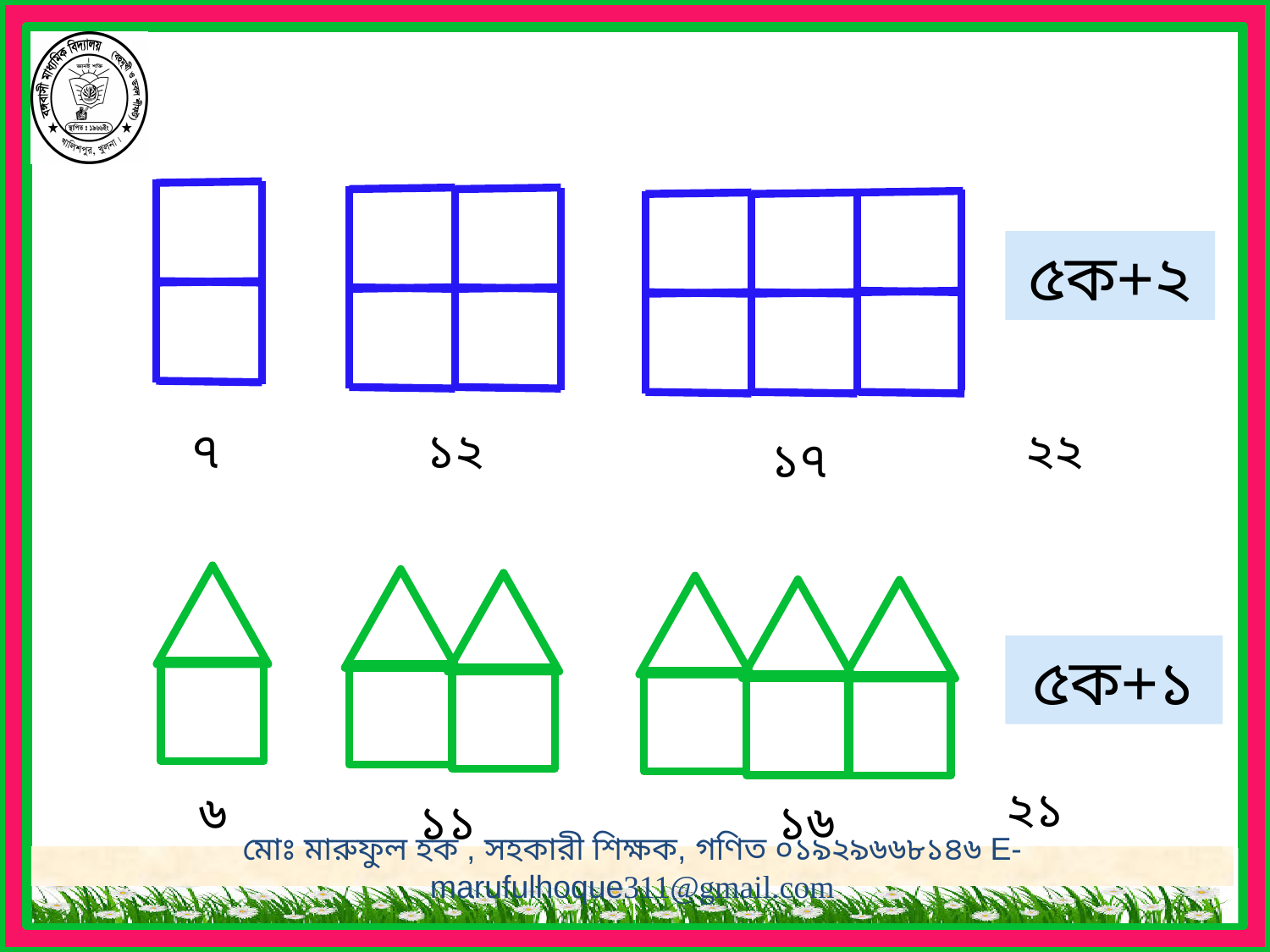

৫ক+২
৭
১২
২২
১৭

৫ক+১

২১
৬
১১
১৬